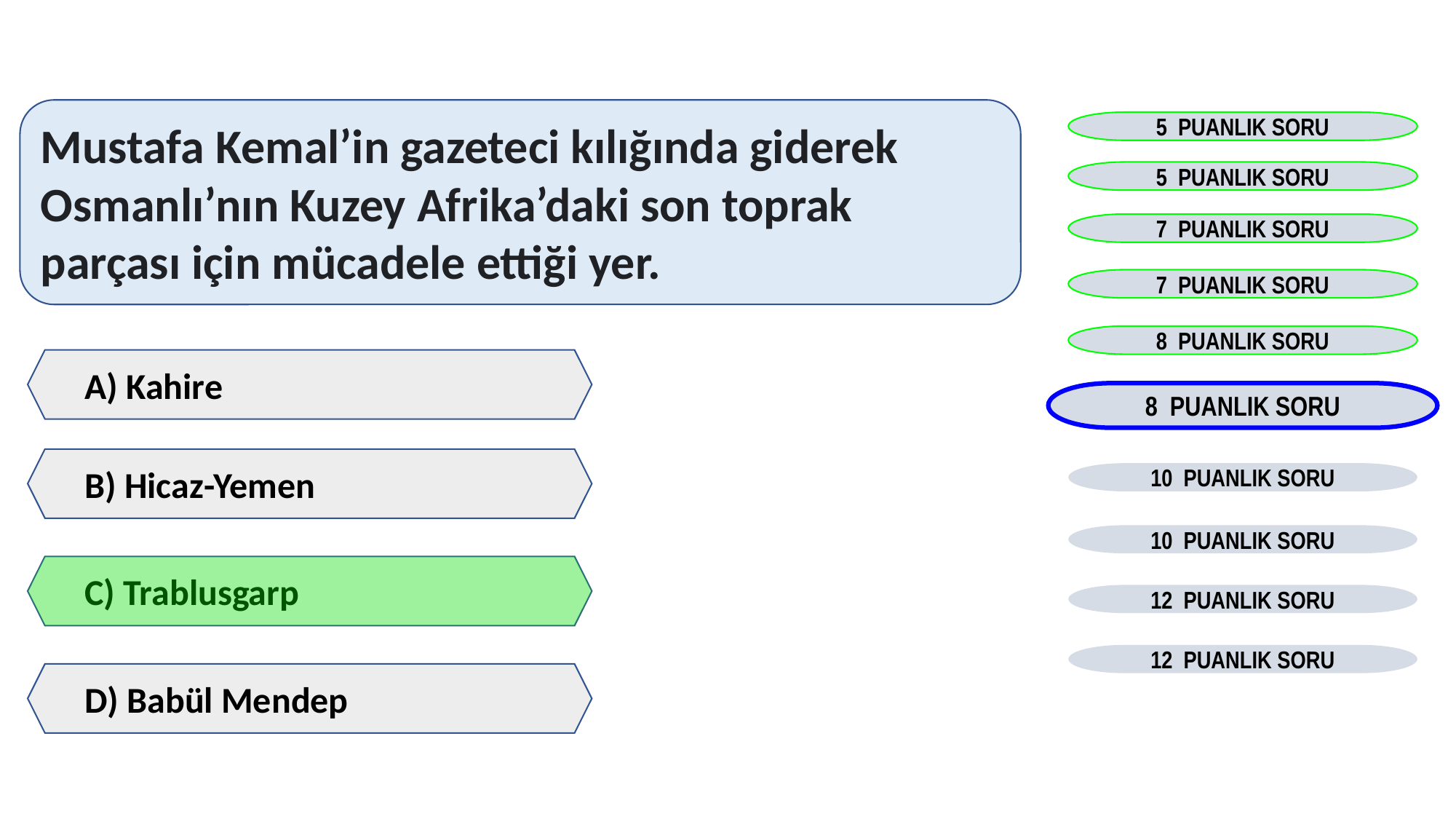

Mustafa Kemal’in gazeteci kılığında giderek Osmanlı’nın Kuzey Afrika’daki son toprak parçası için mücadele ettiği yer.
5  PUANLIK SORU
5  PUANLIK SORU
7  PUANLIK SORU
7  PUANLIK SORU
8  PUANLIK SORU
A) Kahire
8  PUANLIK SORU
B) Hicaz-Yemen
10  PUANLIK SORU
10  PUANLIK SORU
C) Trablusgarp

12  PUANLIK SORU
12  PUANLIK SORU
D) Babül Mendep